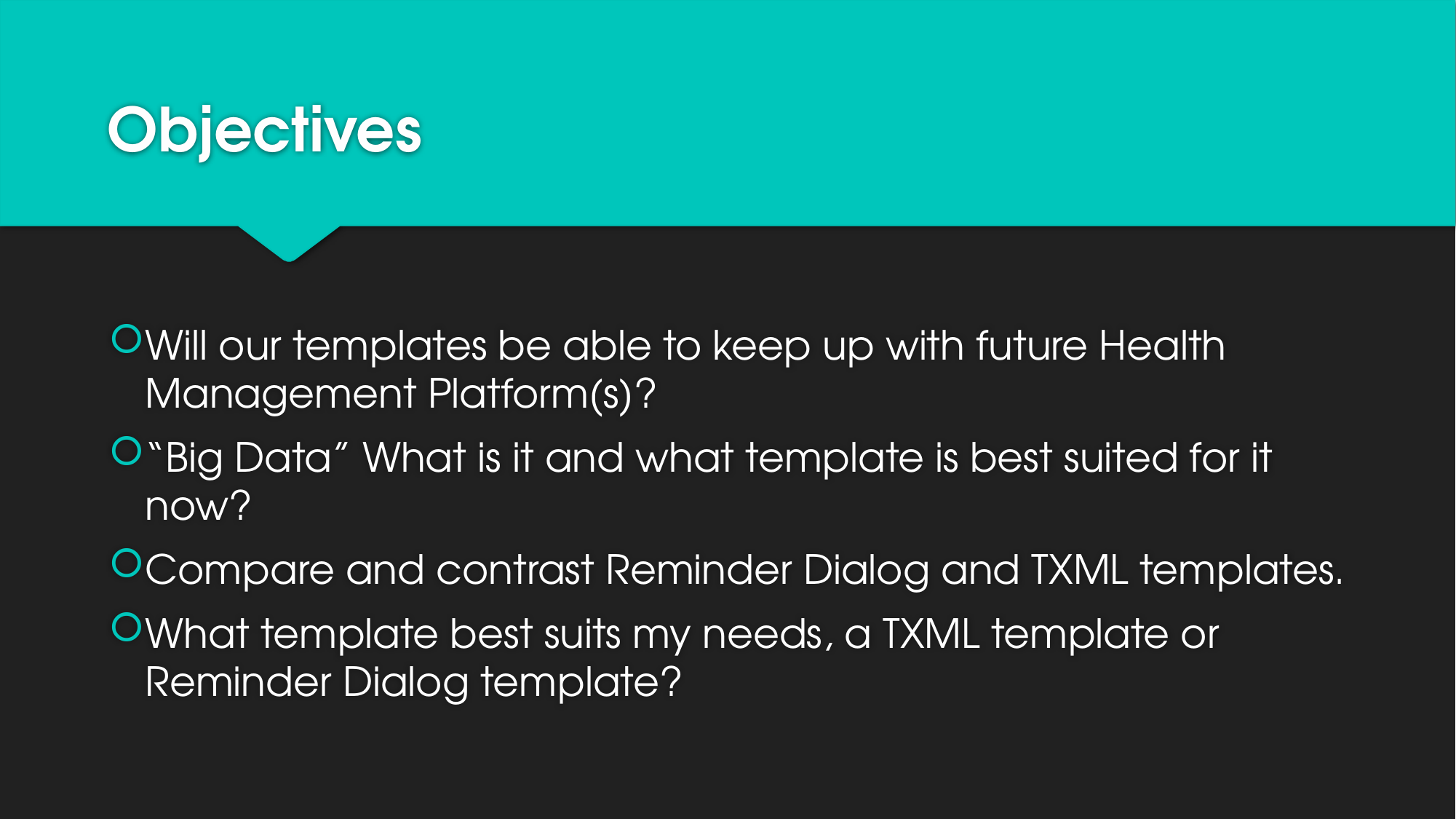

# Objectives
Will our templates be able to keep up with future Health Management Platform(s)?
“Big Data” What is it and what template is best suited for it now?
Compare and contrast Reminder Dialog and TXML templates.
What template best suits my needs, a TXML template or Reminder Dialog template?